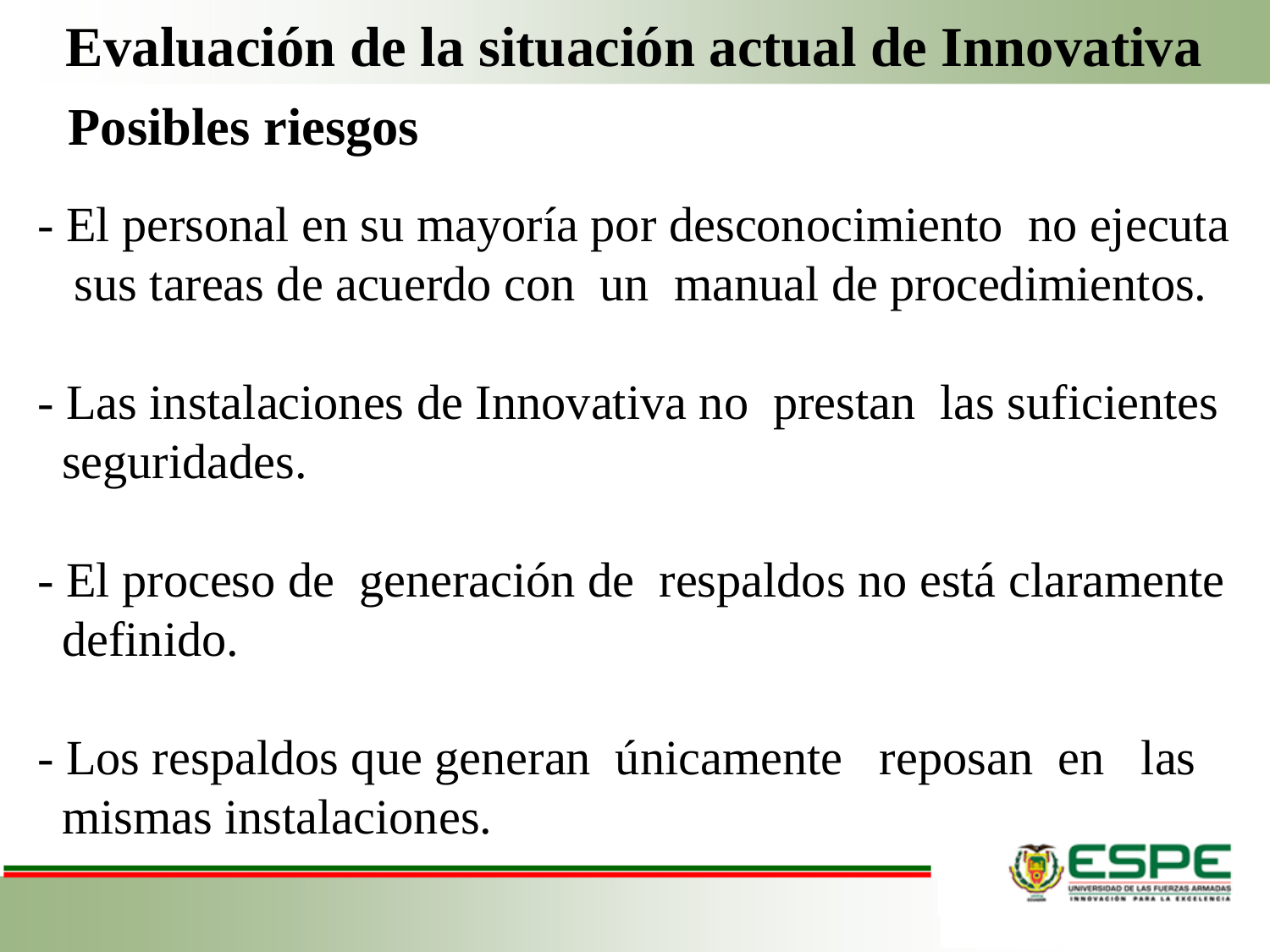

Evaluación de la situación actual de Innovativa
Posibles riesgos
# - El personal en su mayoría por desconocimiento  no ejecuta sus tareas de acuerdo con  un  manual de procedimientos. - Las instalaciones de Innovativa no  prestan  las suficientes seguridades. - El proceso de  generación de  respaldos no está claramente definido. - Los respaldos que generan  únicamente   reposan  en   las mismas instalaciones.